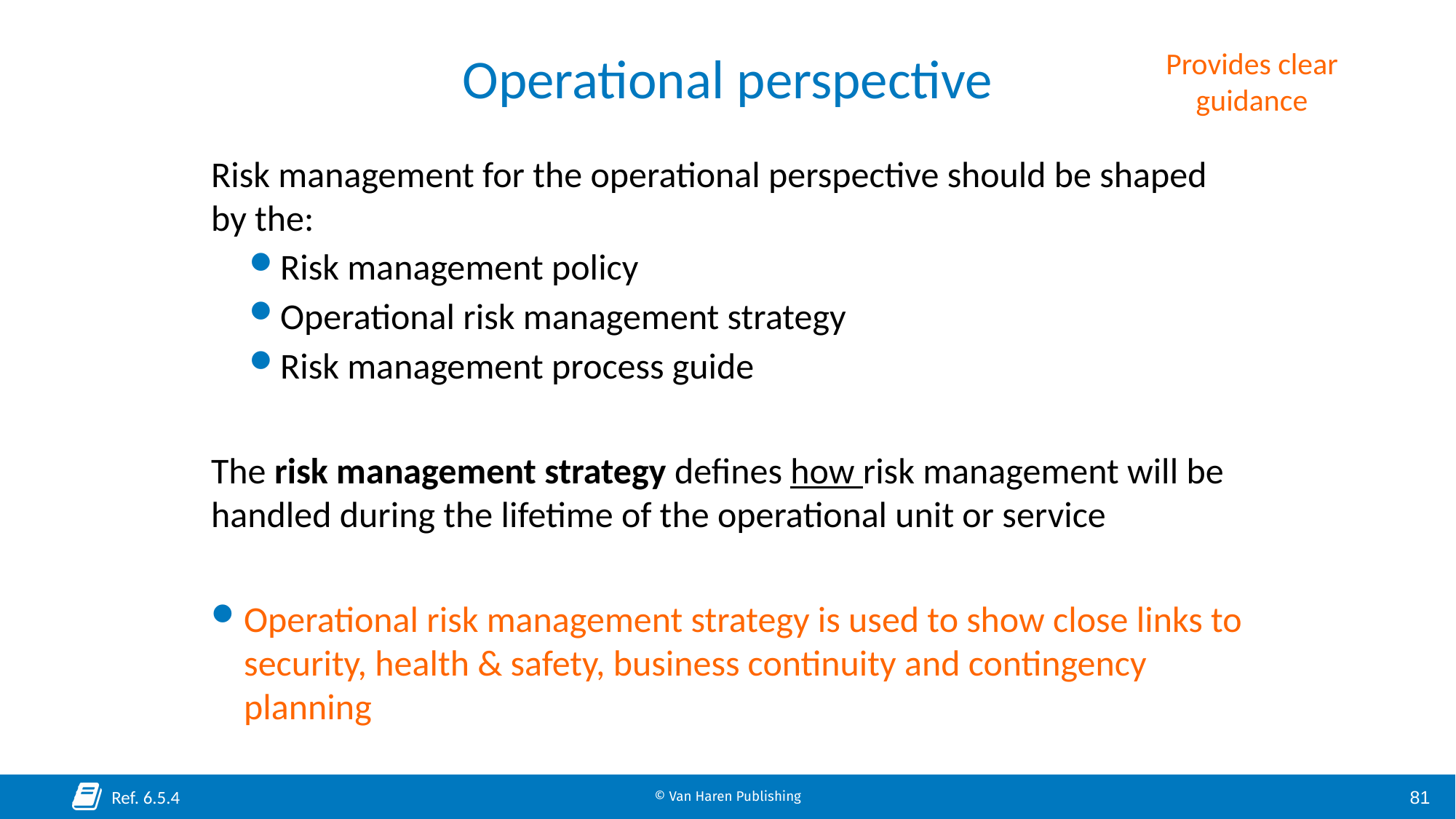

# Operational perspective
Provides clear guidance
Risk management for the operational perspective should be shaped by the:
Risk management policy
Operational risk management strategy
Risk management process guide

The risk management strategy defines how risk management will be handled during the lifetime of the operational unit or service

Operational risk management strategy is used to show close links to security, health & safety, business continuity and contingency planning
Ref. 6.5.4